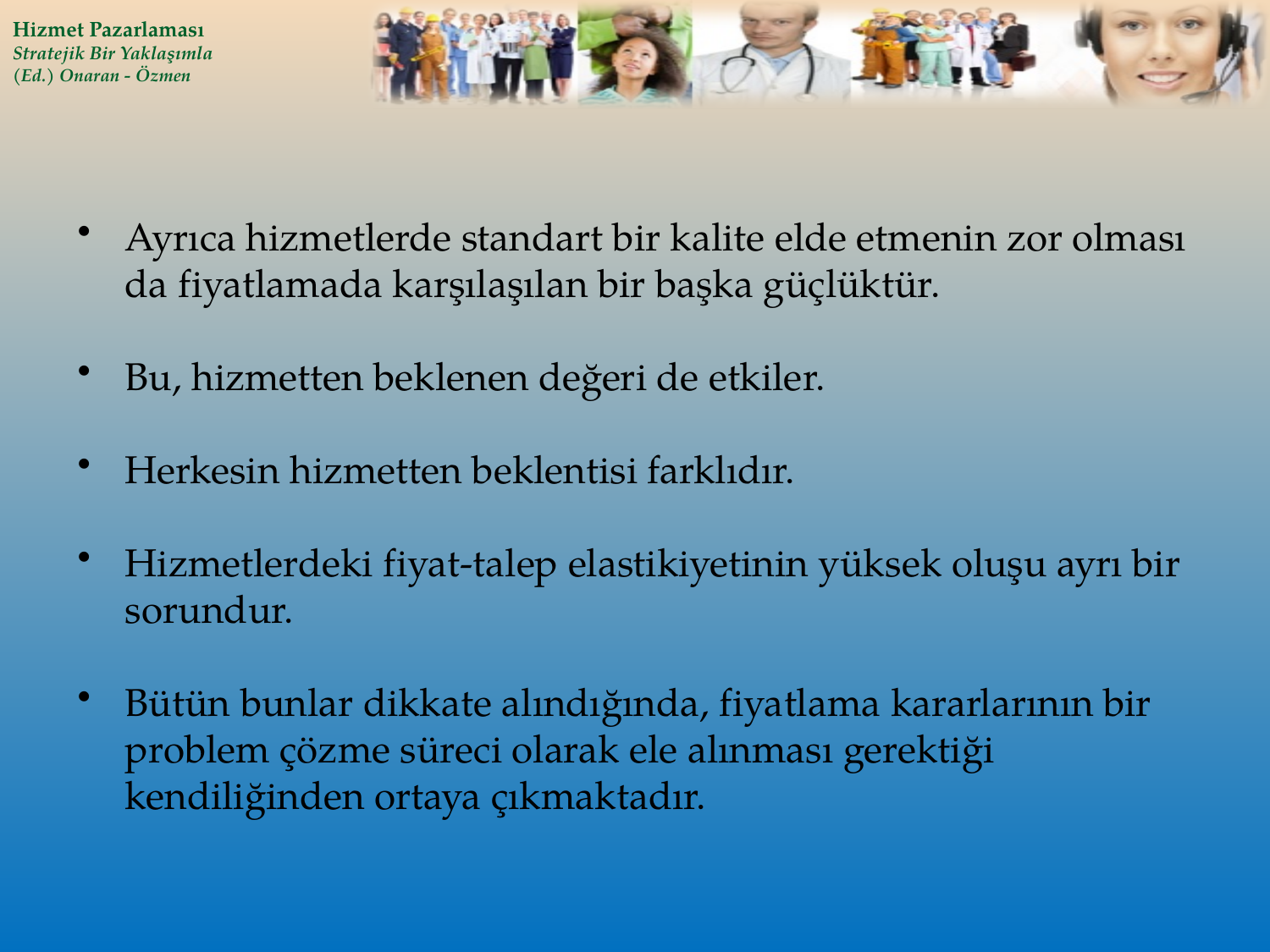

Ayrıca hizmetlerde standart bir kalite elde etmenin zor olması da fiyatlamada karşılaşılan bir başka güçlüktür.

Bu, hizmetten beklenen değeri de etkiler.

Herkesin hizmetten beklentisi farklıdır.

Hizmetlerdeki fiyat-talep elastikiyetinin yüksek oluşu ayrı bir sorundur.

Bütün bunlar dikkate alındığında, fiyatlama kararlarının bir problem çözme süreci olarak ele alınması gerektiği kendiliğinden ortaya çıkmaktadır.